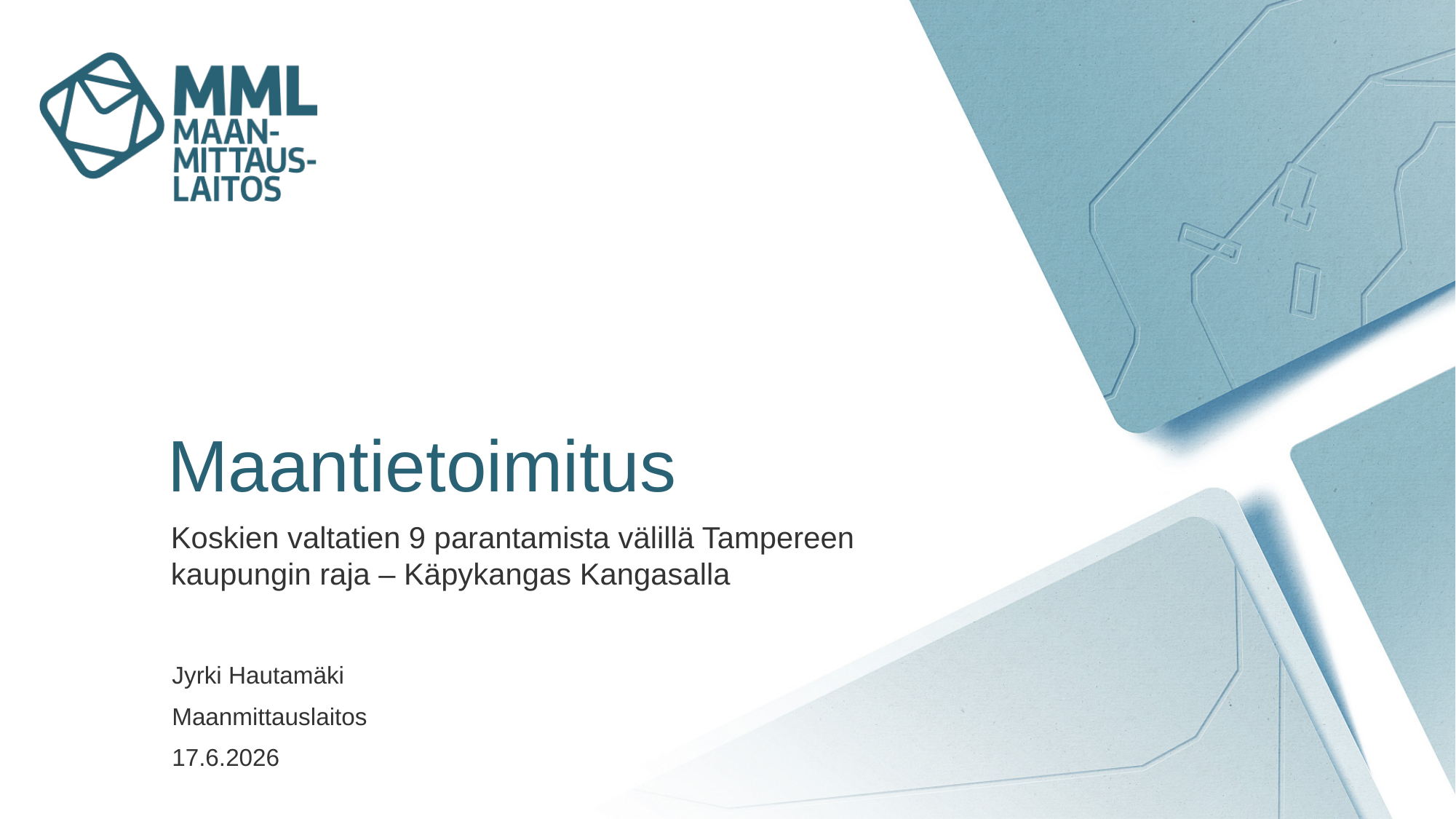

# Maantietoimitus
Koskien valtatien 9 parantamista välillä Tampereen kaupungin raja – Käpykangas Kangasalla
Jyrki Hautamäki
Maanmittauslaitos
17.6.2026